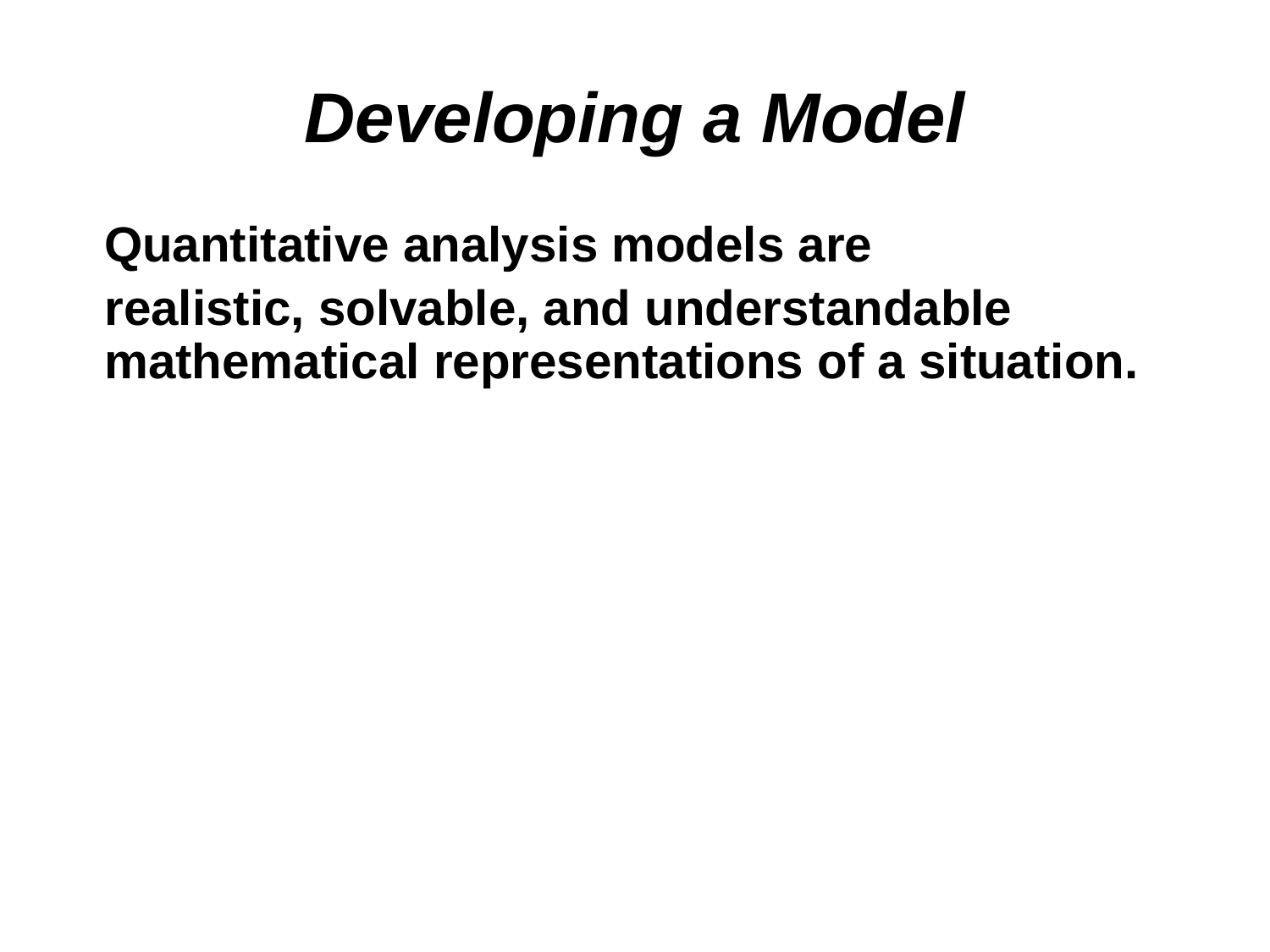

# Developing a Model
Quantitative analysis models are
realistic, solvable, and understandable mathematical representations of a situation.